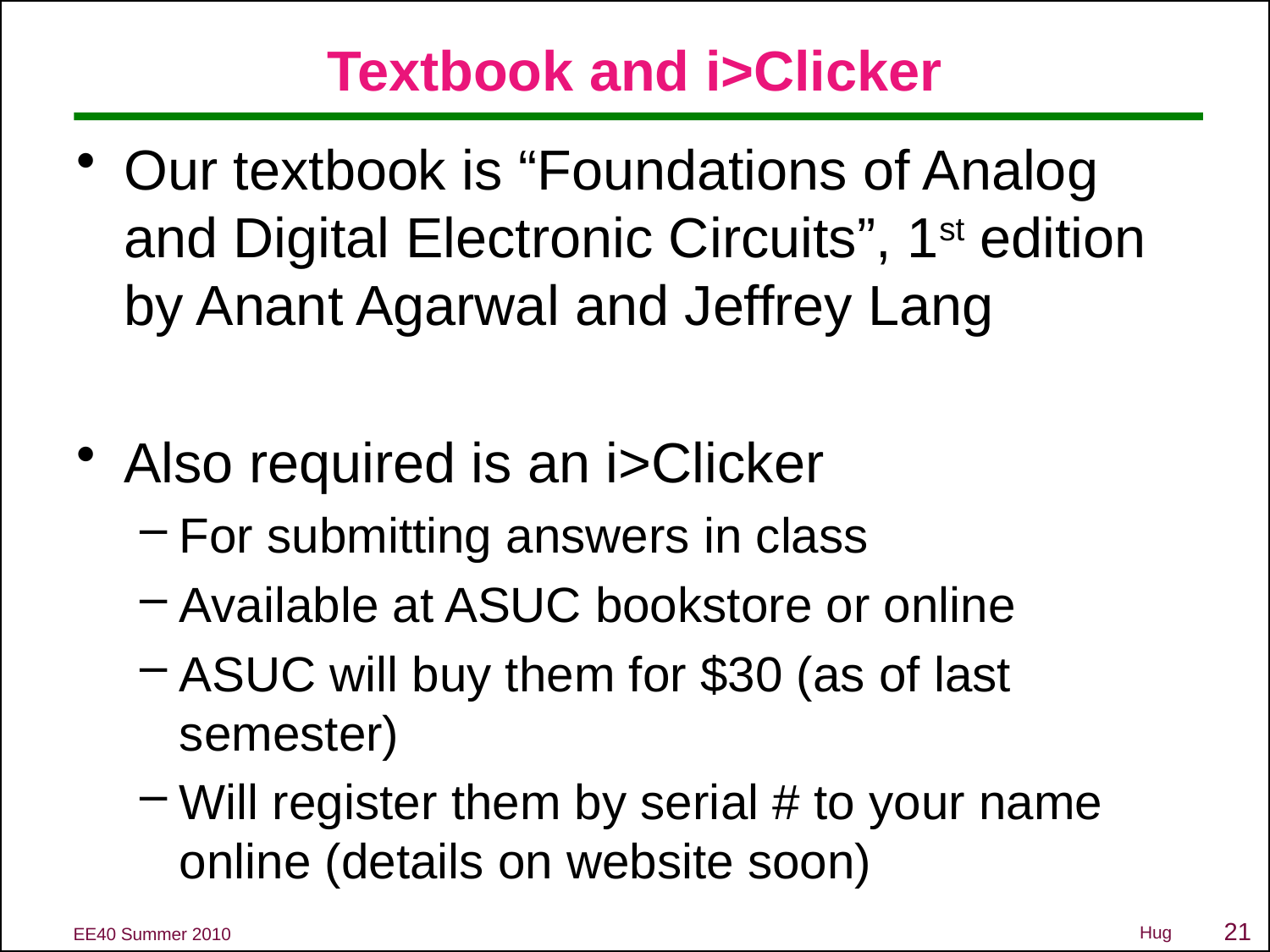

# Textbook and i>Clicker
Our textbook is “Foundations of Analog and Digital Electronic Circuits”, 1st edition by Anant Agarwal and Jeffrey Lang

Also required is an i>Clicker
For submitting answers in class
Available at ASUC bookstore or online
ASUC will buy them for $30 (as of last semester)
Will register them by serial # to your name online (details on website soon)